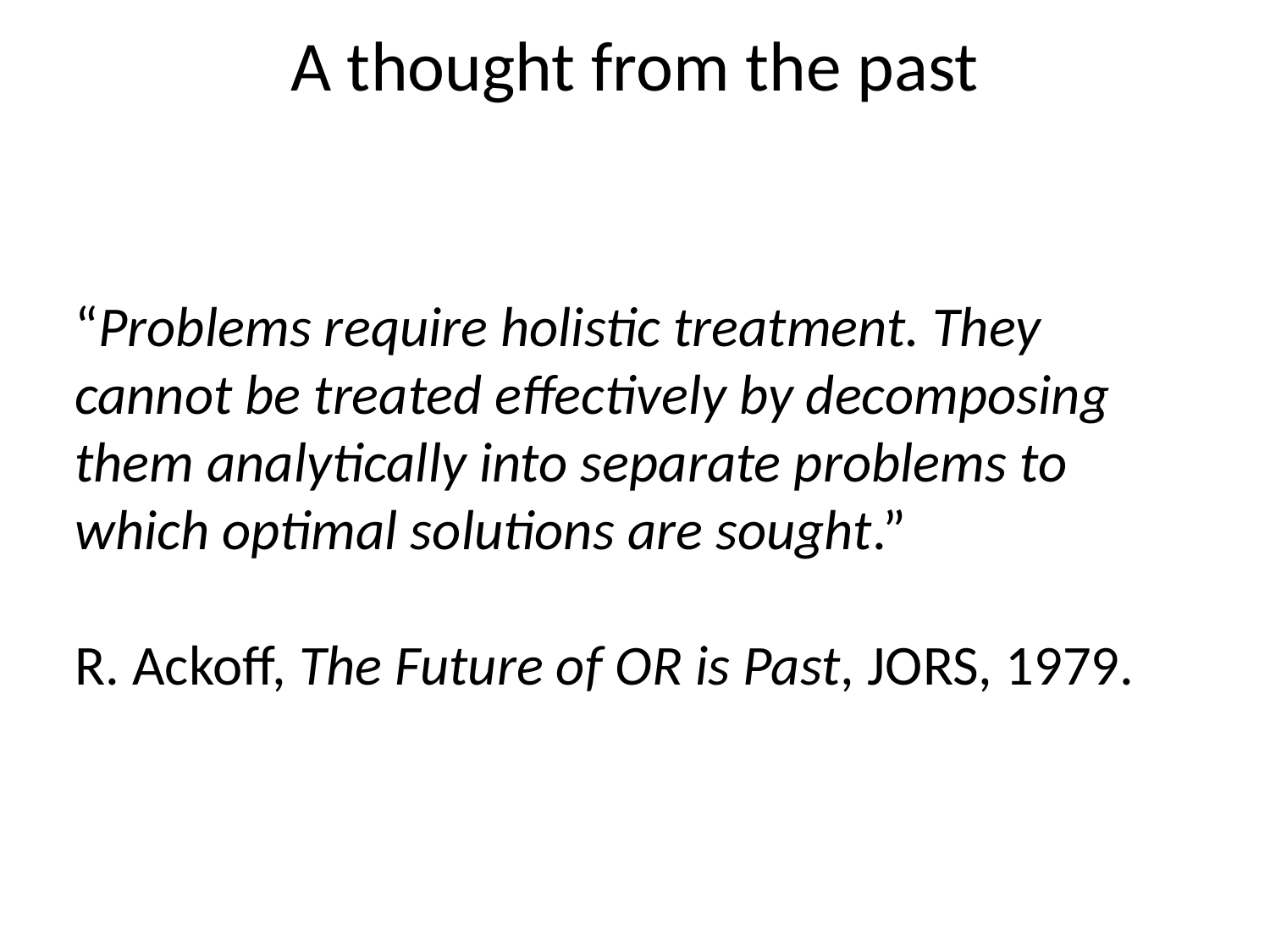

A thought from the past

“Problems require holistic treatment. They cannot be treated effectively by decomposing them analytically into separate problems to which optimal solutions are sought.”

R. Ackoff, The Future of OR is Past, JORS, 1979.